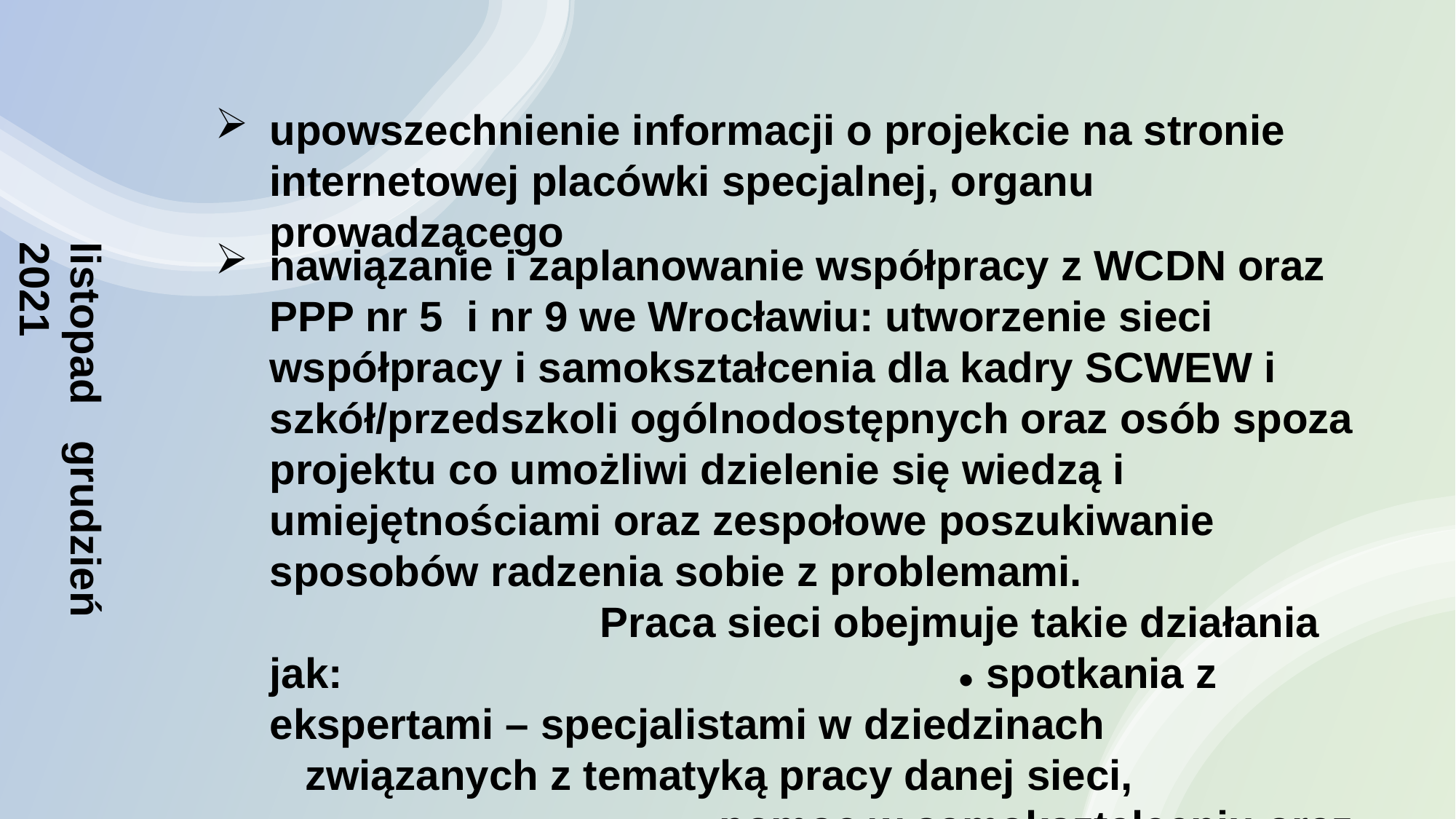

upowszechnienie informacji o projekcie na stronie internetowej placówki specjalnej, organu prowadzącego
listopad   grudzień   2021
nawiązanie i zaplanowanie współpracy z WCDN oraz
PPP nr 5  i nr 9 we Wrocławiu: utworzenie sieci współpracy i samokształcenia dla kadry SCWEW i szkół/przedszkoli ogólnodostępnych oraz osób spoza projektu co umożliwi dzielenie się wiedzą i umiejętnościami oraz zespołowe poszukiwanie sposobów radzenia sobie z problemami.                                                        Praca sieci obejmuje takie działania jak:                                                    ● spotkania z ekspertami – specjalistami w dziedzinach
   związanych z tematyką pracy danej sieci,                                                           ● pomoc w samokształceniu oraz internetowe forum wymiany
  doświadczeń.